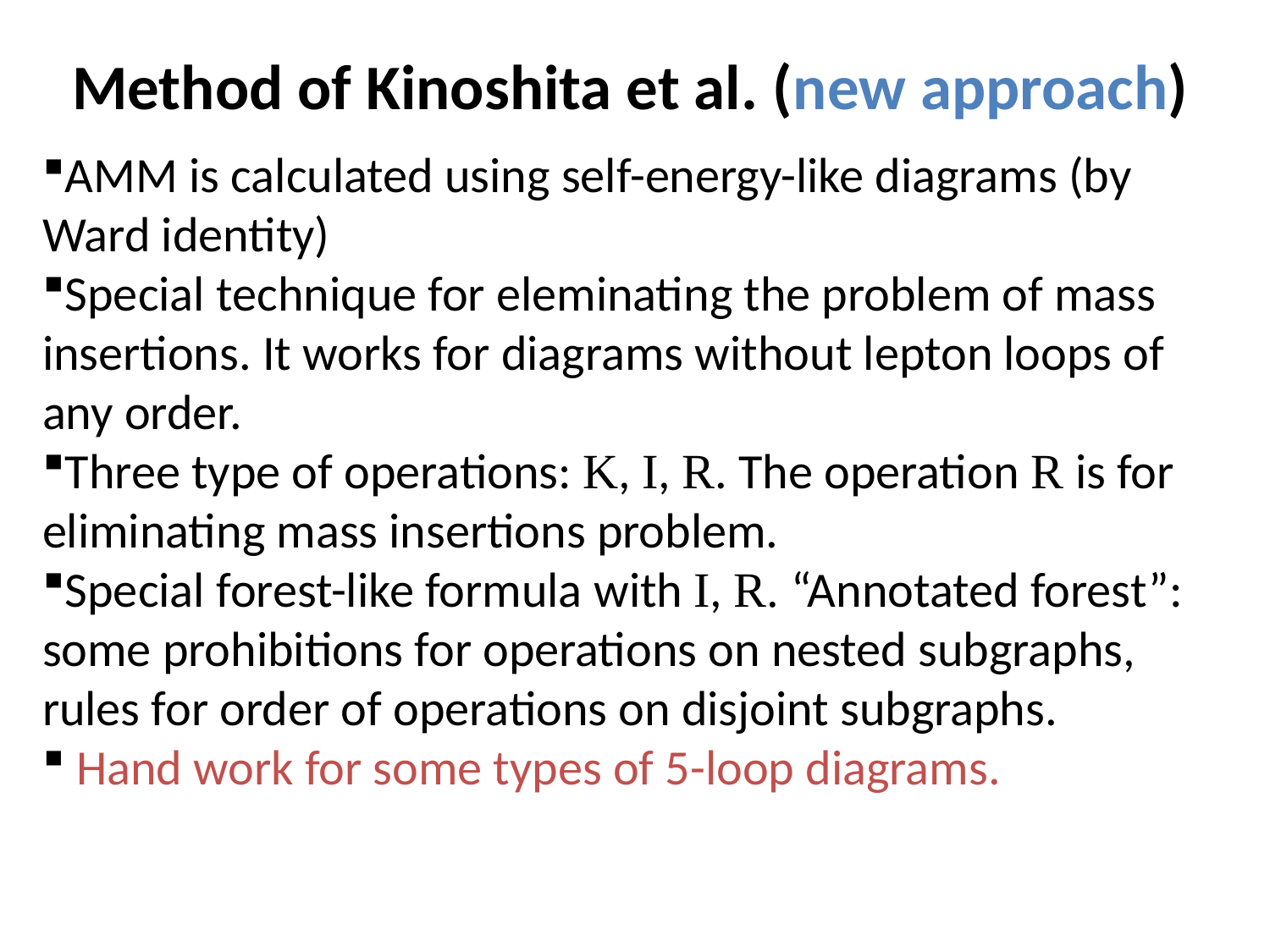

Method of Kinoshita et al. (new approach)

AMM is calculated using self-energy-like diagrams (by Ward identity)
Special technique for eleminating the problem of mass insertions. It works for diagrams without lepton loops of any order.
Three type of operations: K, I, R. The operation R is for eliminating mass insertions problem.
Special forest-like formula with I, R. “Annotated forest”: some prohibitions for operations on nested subgraphs, rules for order of operations on disjoint subgraphs.
 Hand work for some types of 5-loop diagrams.